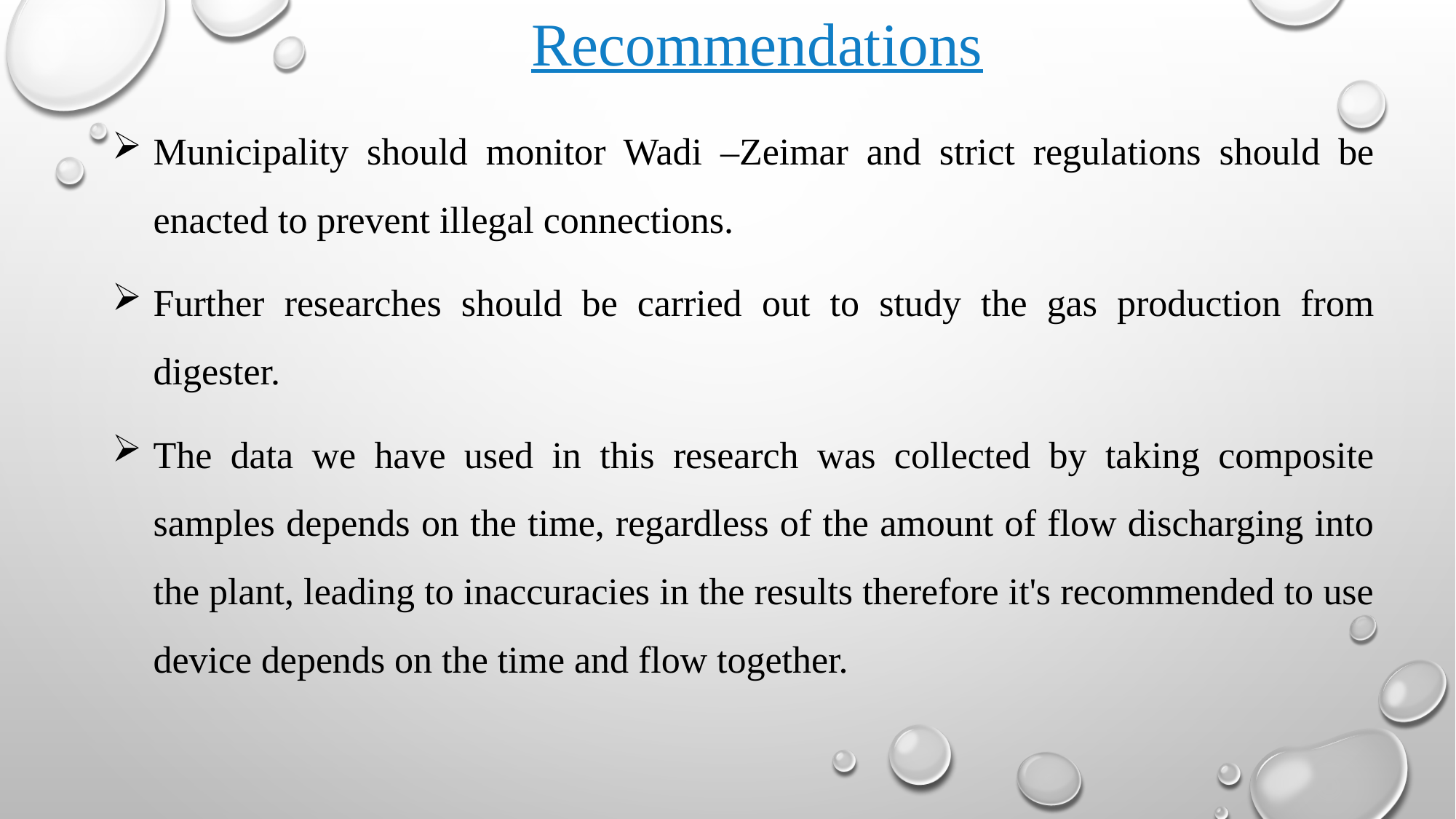

Recommendations
Municipality should monitor Wadi –Zeimar and strict regulations should be enacted to prevent illegal connections.
Further researches should be carried out to study the gas production from digester.
The data we have used in this research was collected by taking composite samples depends on the time, regardless of the amount of flow discharging into the plant, leading to inaccuracies in the results therefore it's recommended to use device depends on the time and flow together.